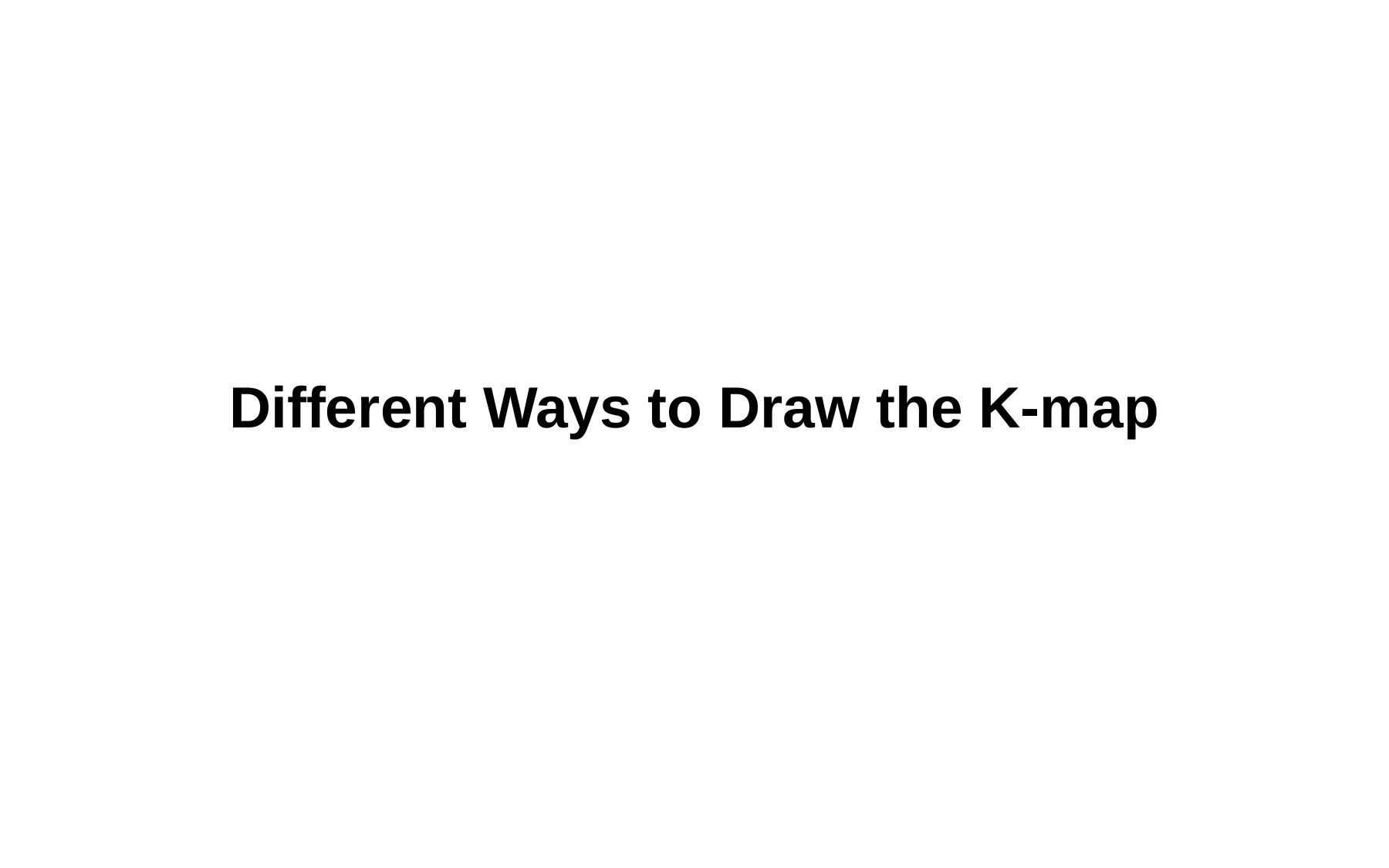

# Different Ways to Draw the K-map